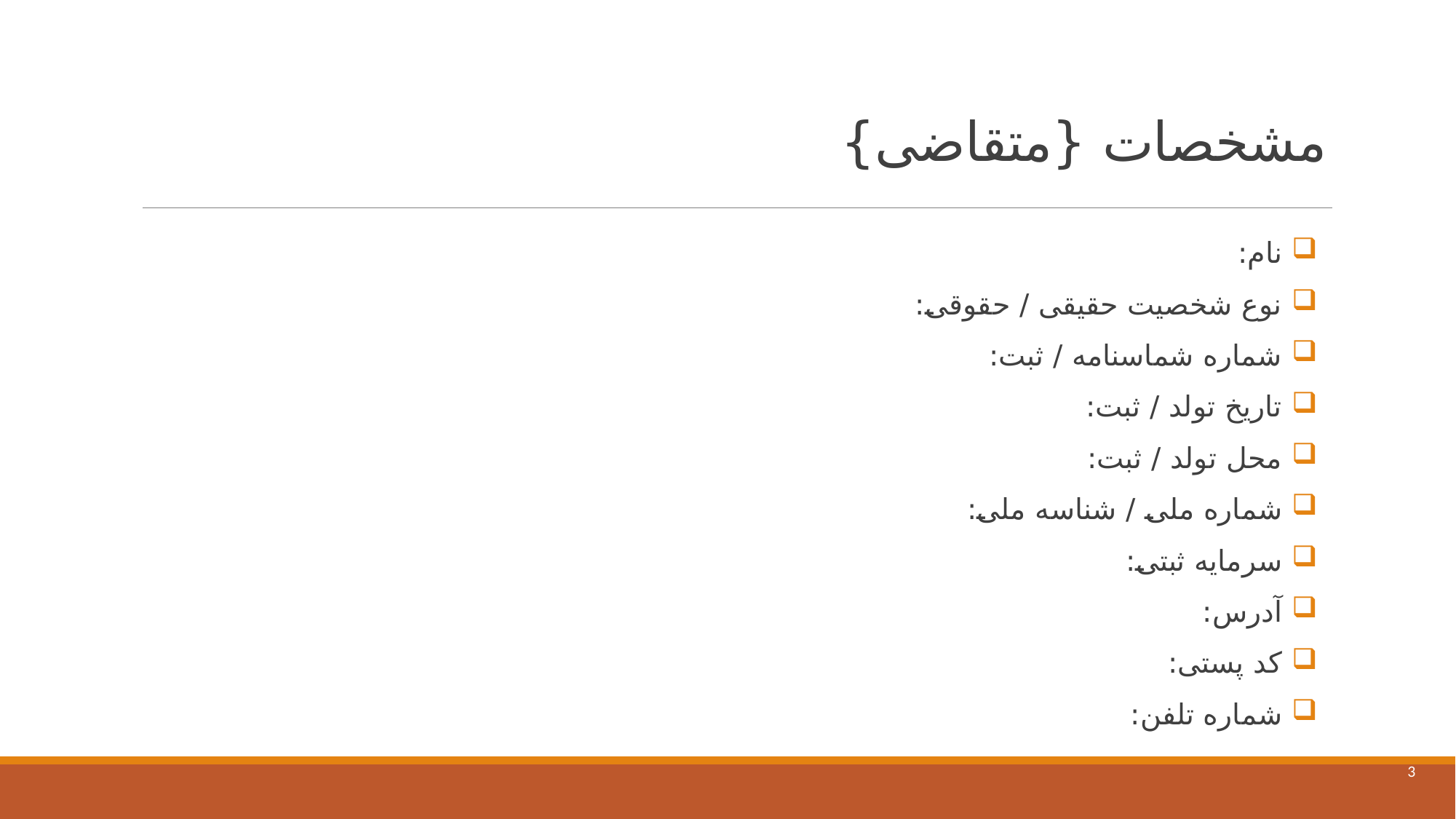

# مشخصات {متقاضی}
 نام:
 نوع شخصیت حقیقی / حقوقی:
 شماره شماسنامه / ثبت:
 تاریخ تولد / ثبت:
 محل تولد / ثبت:
 شماره ملی / شناسه ملی:
 سرمایه ثبتی:
 آدرس:
 کد پستی:
 شماره تلفن:

3